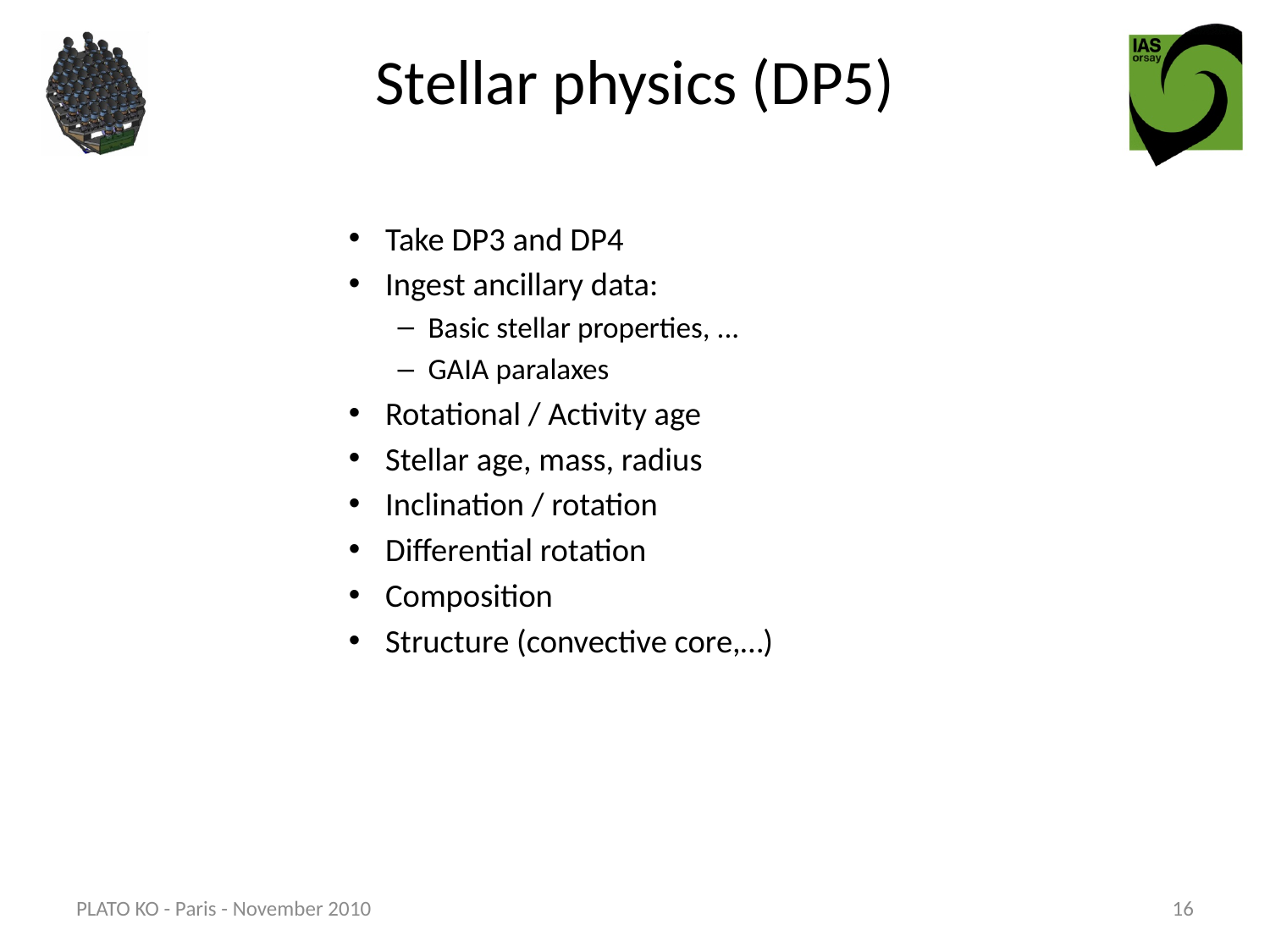

# Stellar physics (DP5)
Take DP3 and DP4
Ingest ancillary data:
Basic stellar properties, ...
GAIA paralaxes
Rotational / Activity age
Stellar age, mass, radius
Inclination / rotation
Differential rotation
Composition
Structure (convective core,…)

PLATO KO - Paris - November 2010
16